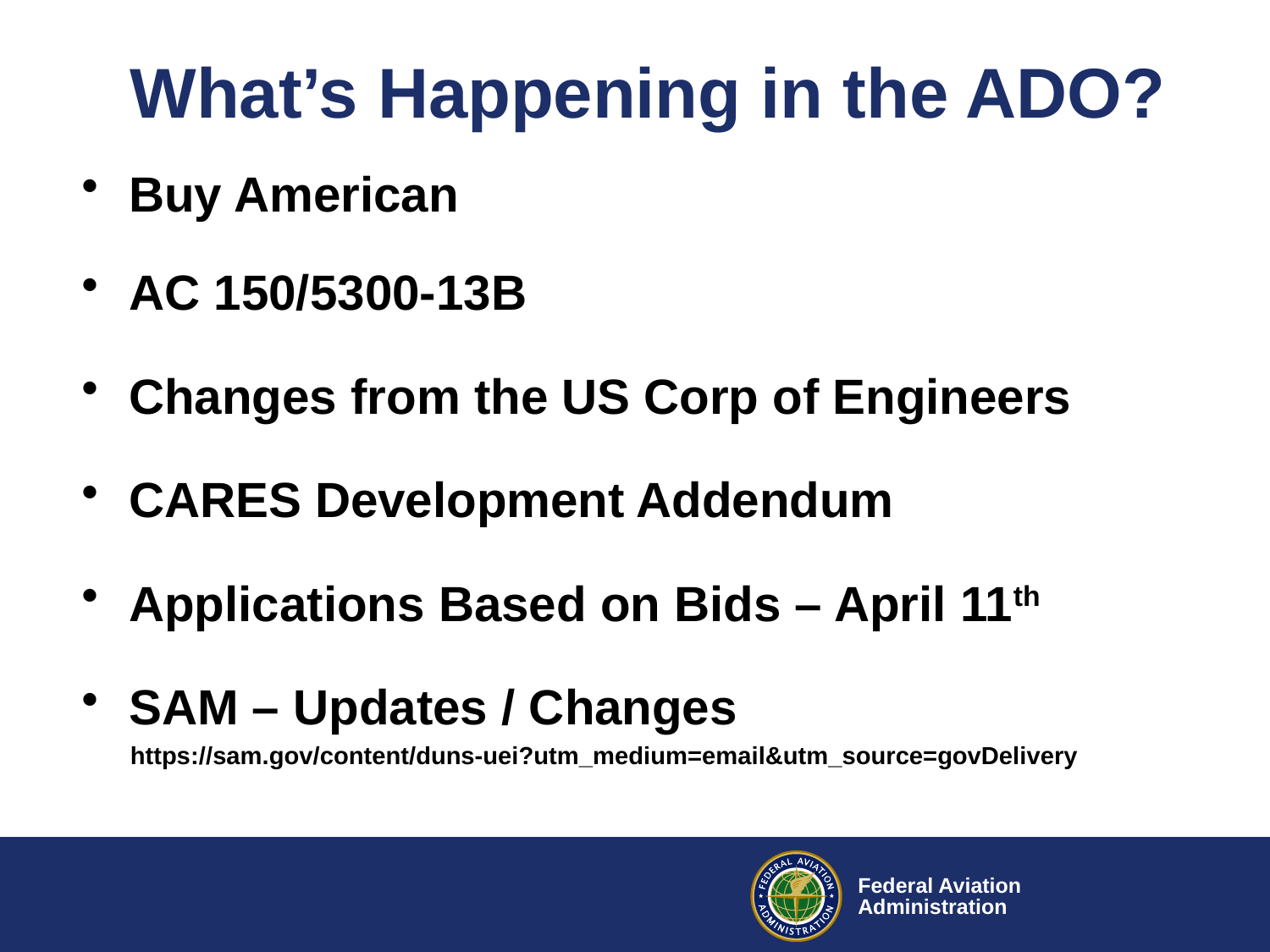

# What’s Happening in the ADO?
Buy American

AC 150/5300-13B

Changes from the US Corp of Engineers

CARES Development Addendum

Applications Based on Bids – April 11th

SAM – Updates / Changes
       https://sam.gov/content/duns-uei?utm_medium=email&utm_source=govDelivery